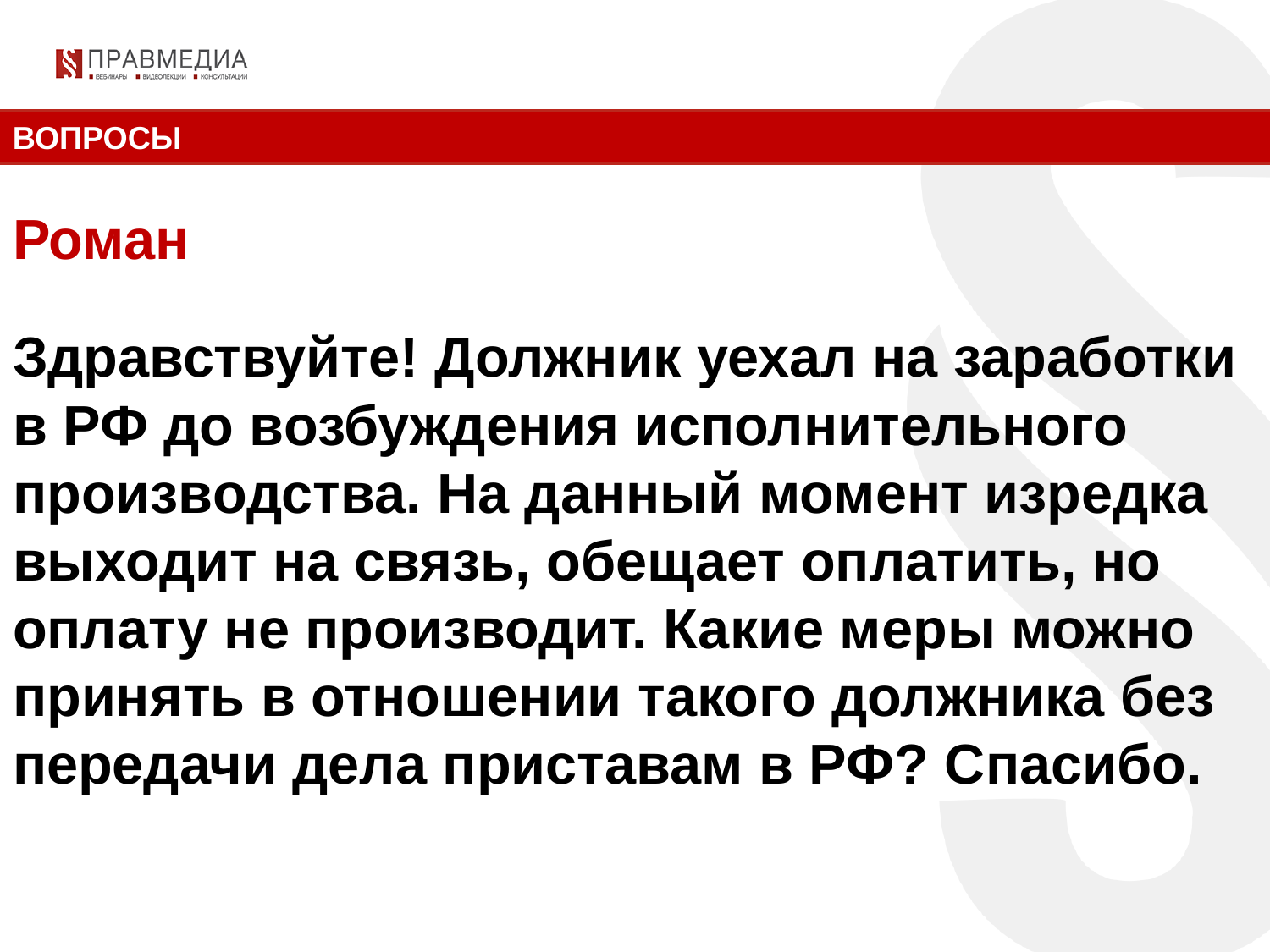

ВОПРОСЫ
Роман

Здравствуйте! Должник уехал на заработки в РФ до возбуждения исполнительного производства. На данный момент изредка выходит на связь, обещает оплатить, но оплату не производит. Какие меры можно принять в отношении такого должника без передачи дела приставам в РФ? Спасибо.